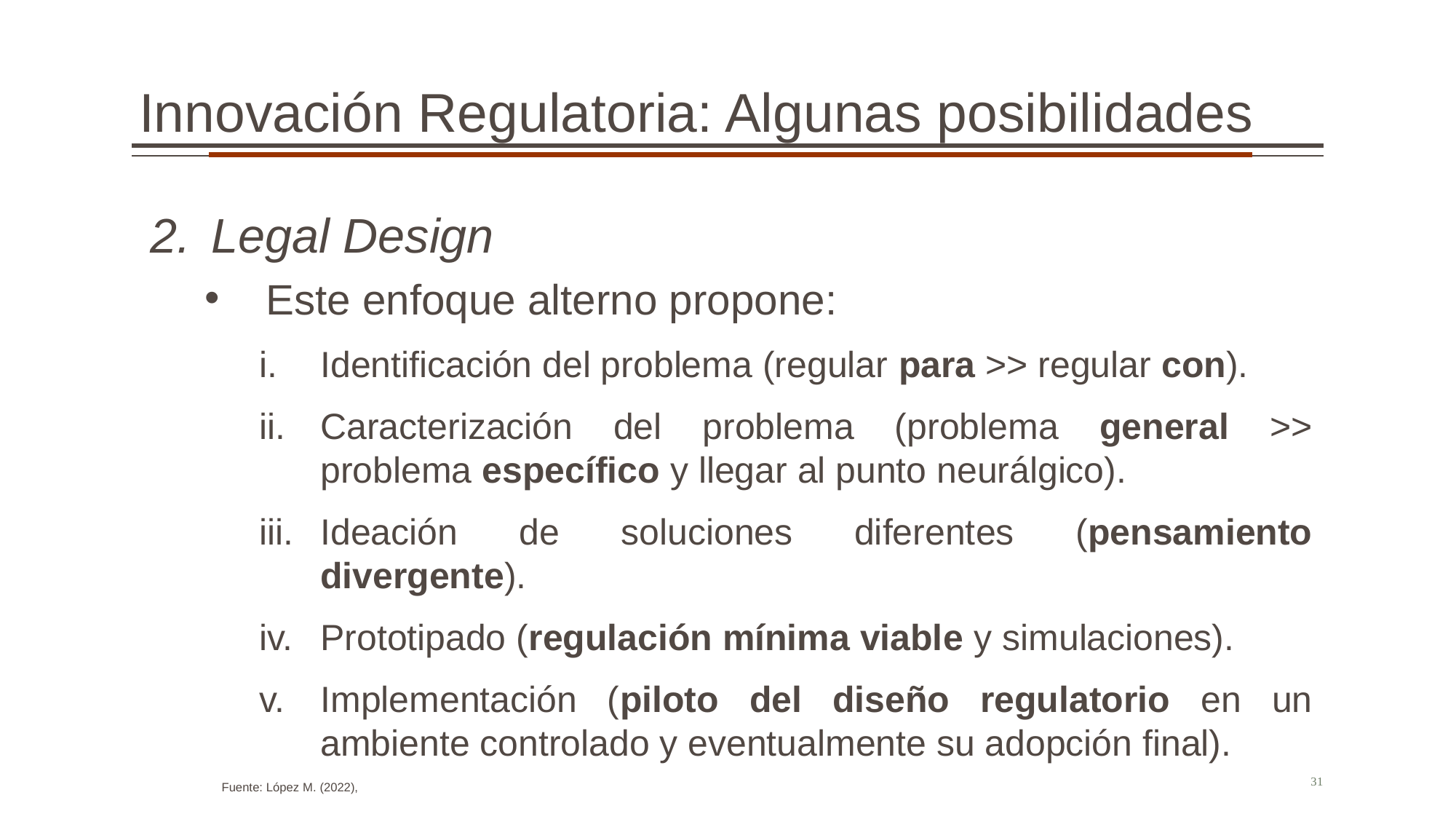

Innovación Regulatoria: Algunas posibilidades

Legal Design
Este enfoque alterno propone:
Identificación del problema (regular para >> regular con).
Caracterización del problema (problema general >> problema específico y llegar al punto neurálgico).
Ideación de soluciones diferentes (pensamiento divergente).
Prototipado (regulación mínima viable y simulaciones).
Implementación (piloto del diseño regulatorio en un ambiente controlado y eventualmente su adopción final).
31
Fuente: López M. (2022),